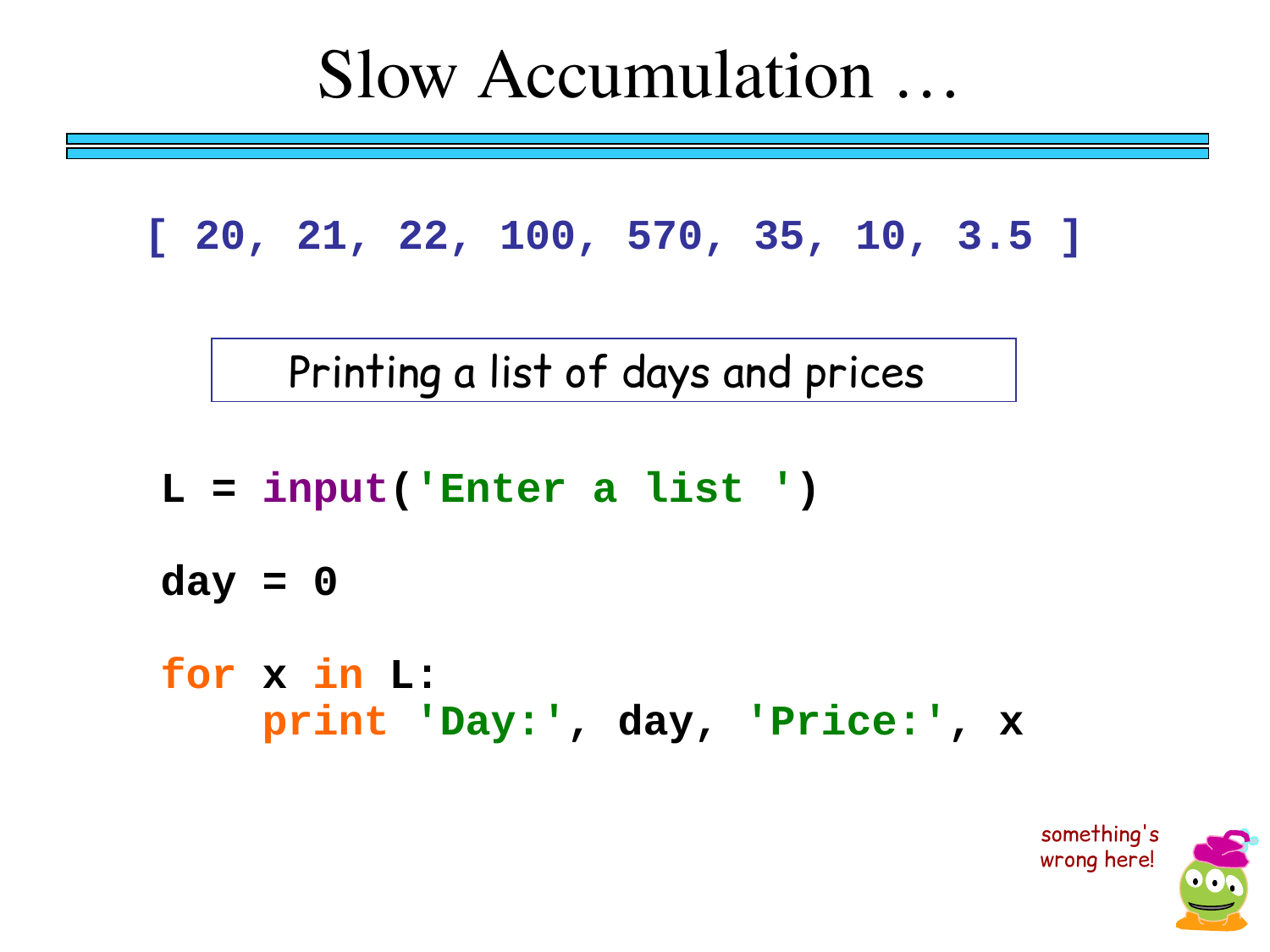

Slow Accumulation …

[ 20, 21, 22, 100, 570, 35, 10, 3.5 ]
Printing a list of days and prices
L = input('Enter a list ')

day = 0

for x in L:
    print 'Day:', day, 'Price:', x

something's wrong here!